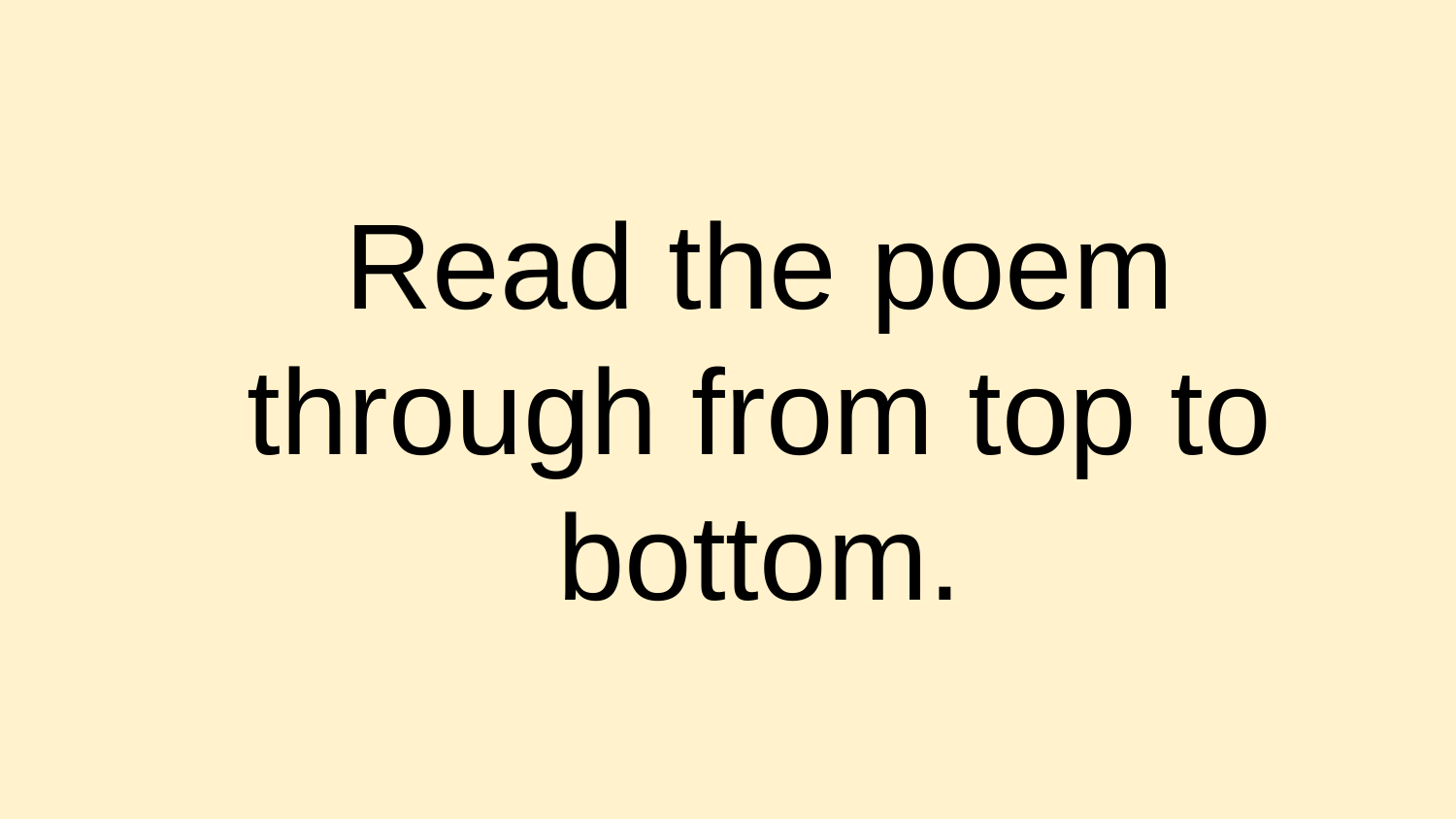

# Read the poem through from top to bottom.